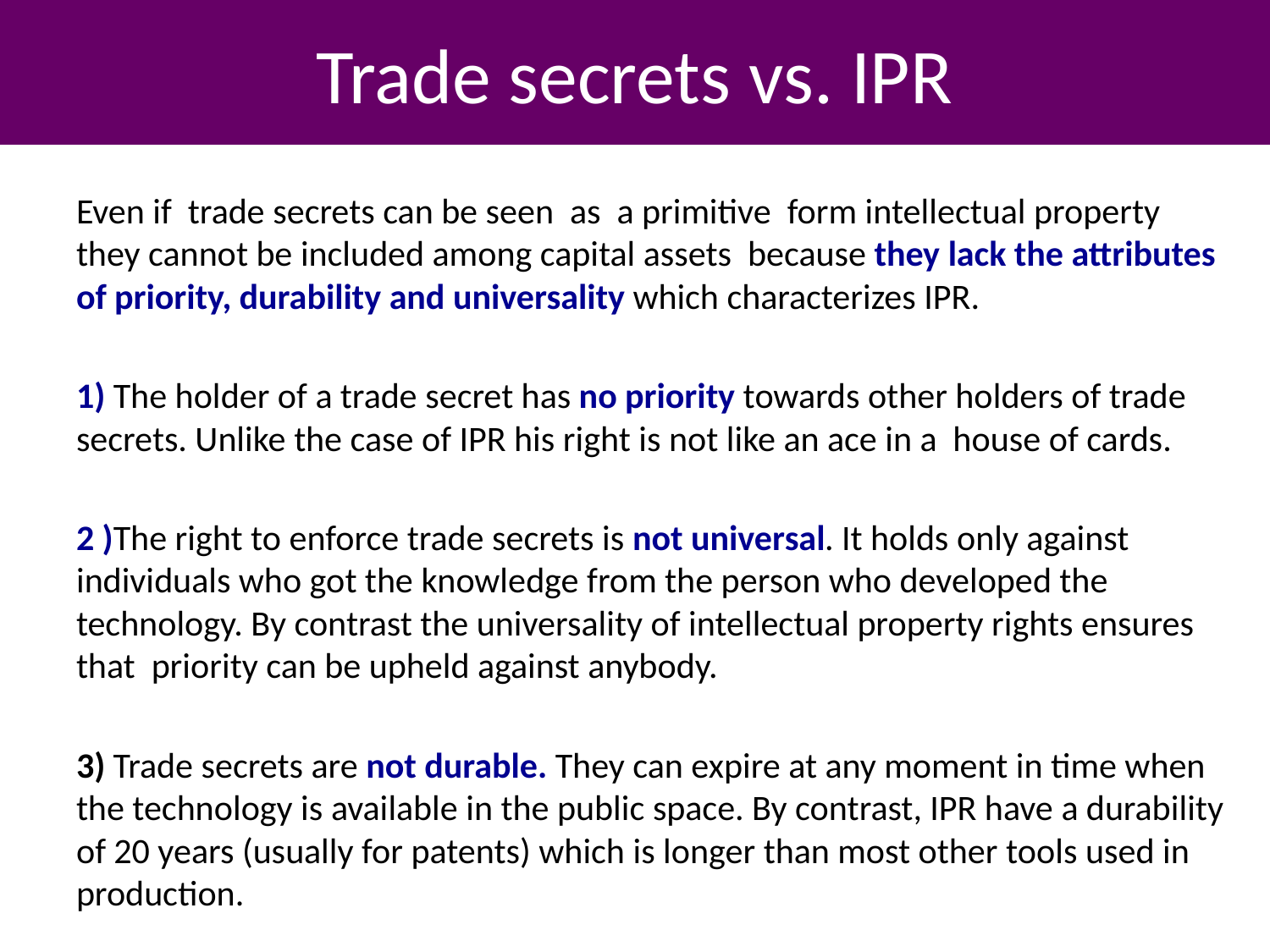

# Trade secrets vs. IPR
Even if  trade secrets can be seen  as  a primitive  form intellectual property  they cannot be included among capital assets  because they lack the attributes of priority, durability and universality which characterizes IPR.

1) The holder of a trade secret has no priority towards other holders of trade secrets. Unlike the case of IPR his right is not like an ace in a  house of cards.

2 )The right to enforce trade secrets is not universal. It holds only against individuals who got the knowledge from the person who developed the technology. By contrast the universality of intellectual property rights ensures that  priority can be upheld against anybody.

3) Trade secrets are not durable. They can expire at any moment in time when the technology is available in the public space. By contrast, IPR have a durability of 20 years (usually for patents) which is longer than most other tools used in production.